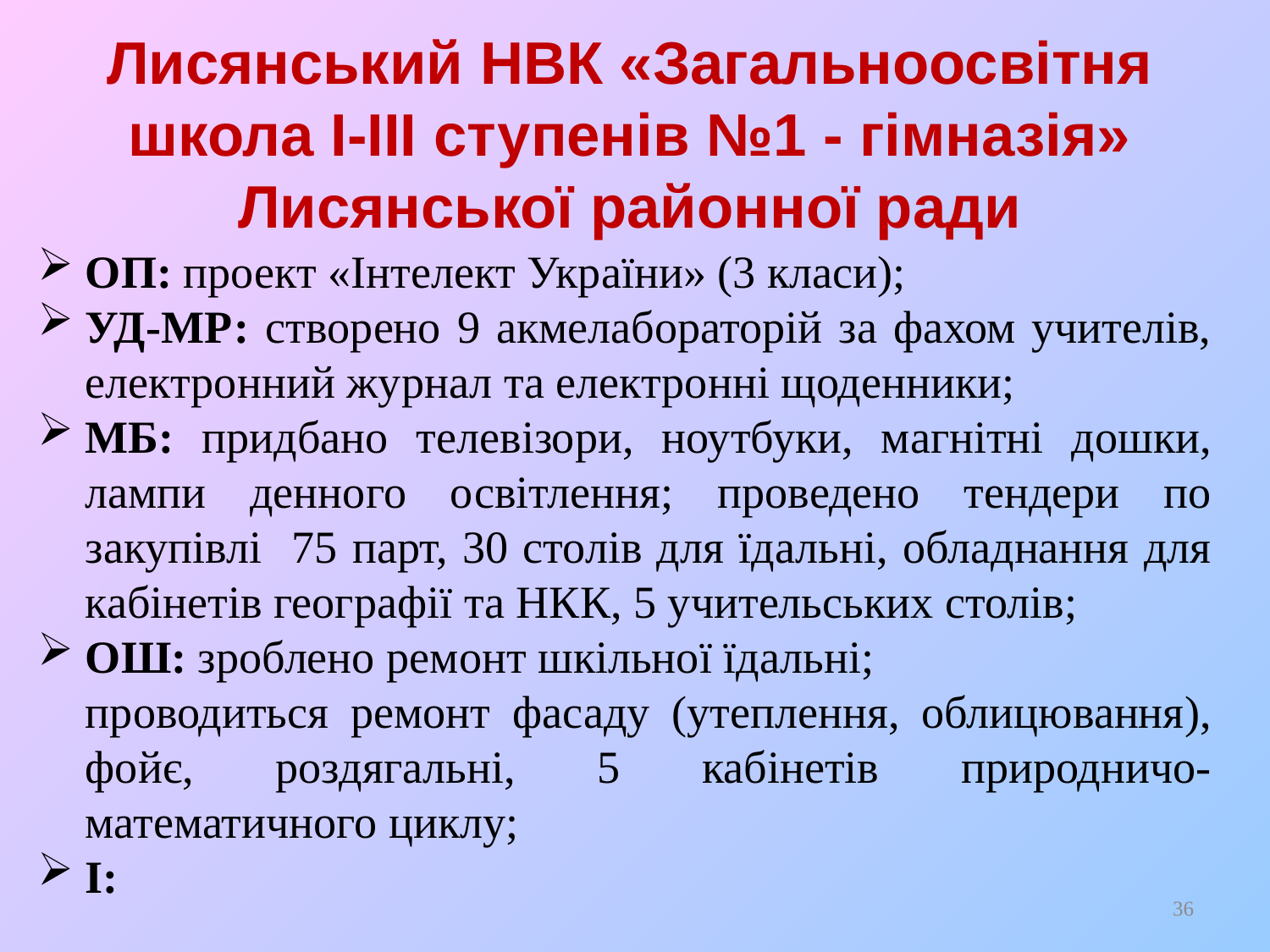

# Лисянський НВК «Загальноосвітня школа І-ІІІ ступенів №1 - гімназія» Лисянської районної ради
ОП: проект «Інтелект України» (3 класи);
УД-МР: створено 9 акмелабораторій за фахом учителів, електронний журнал та електронні щоденники;
МБ: придбано телевізори, ноутбуки, магнітні дошки, лампи денного освітлення; проведено тендери по закупівлі  75 парт, 30 столів для їдальні, обладнання для кабінетів географії та НКК, 5 учительських столів;
ОШ: зроблено ремонт шкільної їдальні;
	проводиться ремонт фасаду (утеплення, облицювання), фойє, роздягальні, 5 кабінетів природничо-математичного циклу;
І:
36